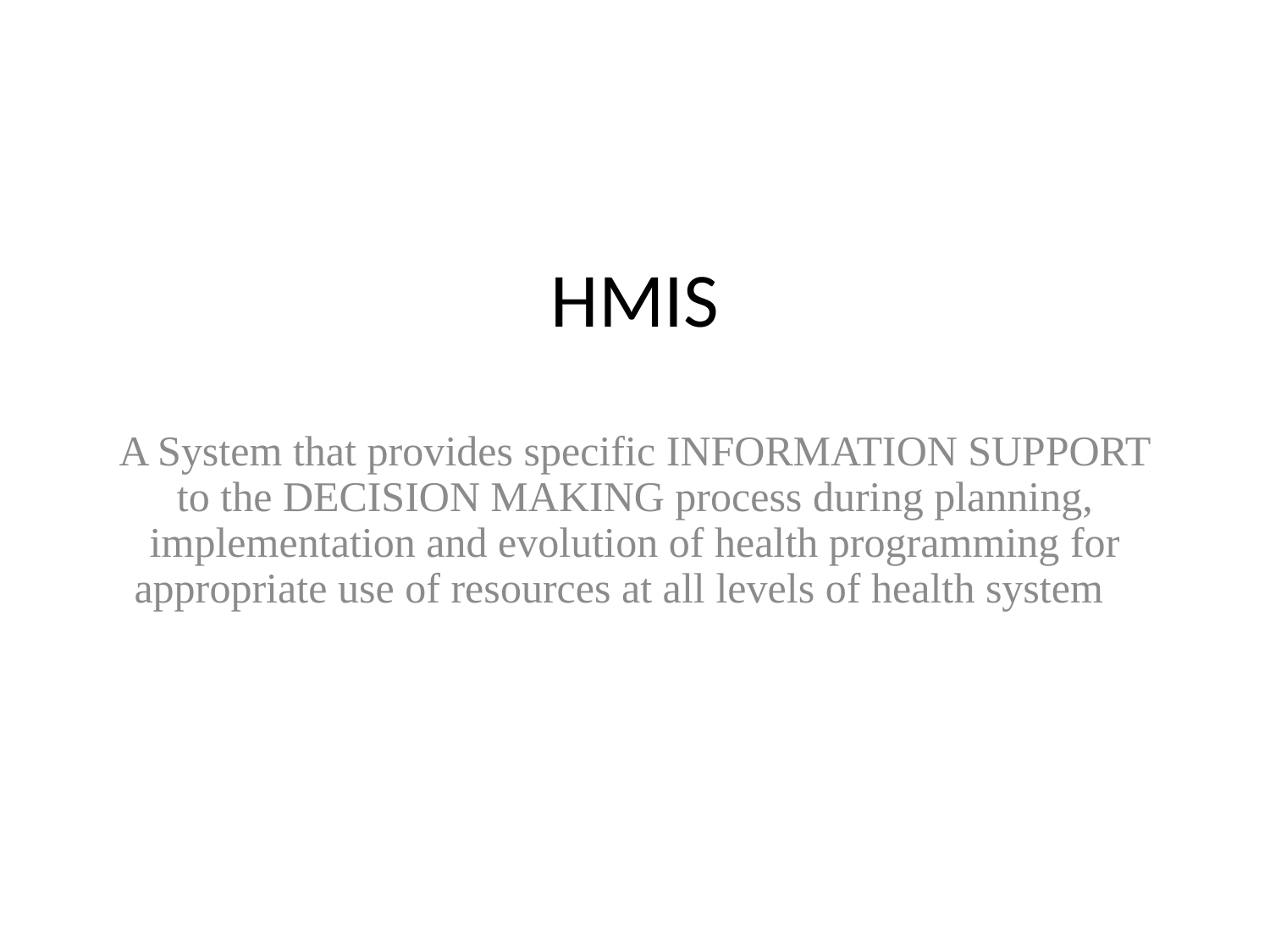

# HMIS
A System that provides specific INFORMATION SUPPORT to the DECISION MAKING process during planning, implementation and evolution of health programming for appropriate use of resources at all levels of health system